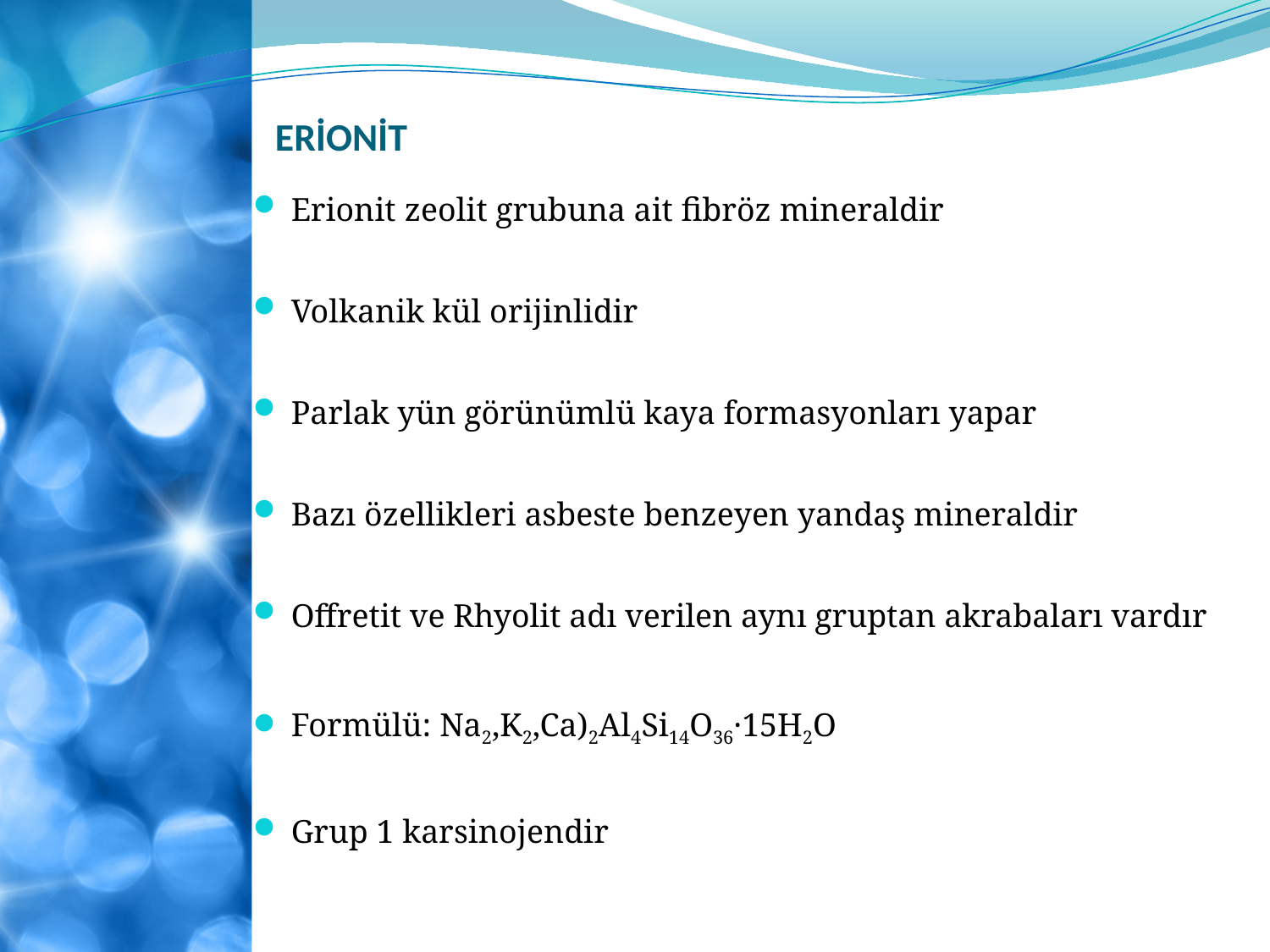

# ERİONİT
Erionit zeolit grubuna ait fibröz mineraldir
Volkanik kül orijinlidir
Parlak yün görünümlü kaya formasyonları yapar
Bazı özellikleri asbeste benzeyen yandaş mineraldir
Offretit ve Rhyolit adı verilen aynı gruptan akrabaları vardır
Formülü: Na2,K2,Ca)2Al4Si14O36·15H2O
Grup 1 karsinojendir